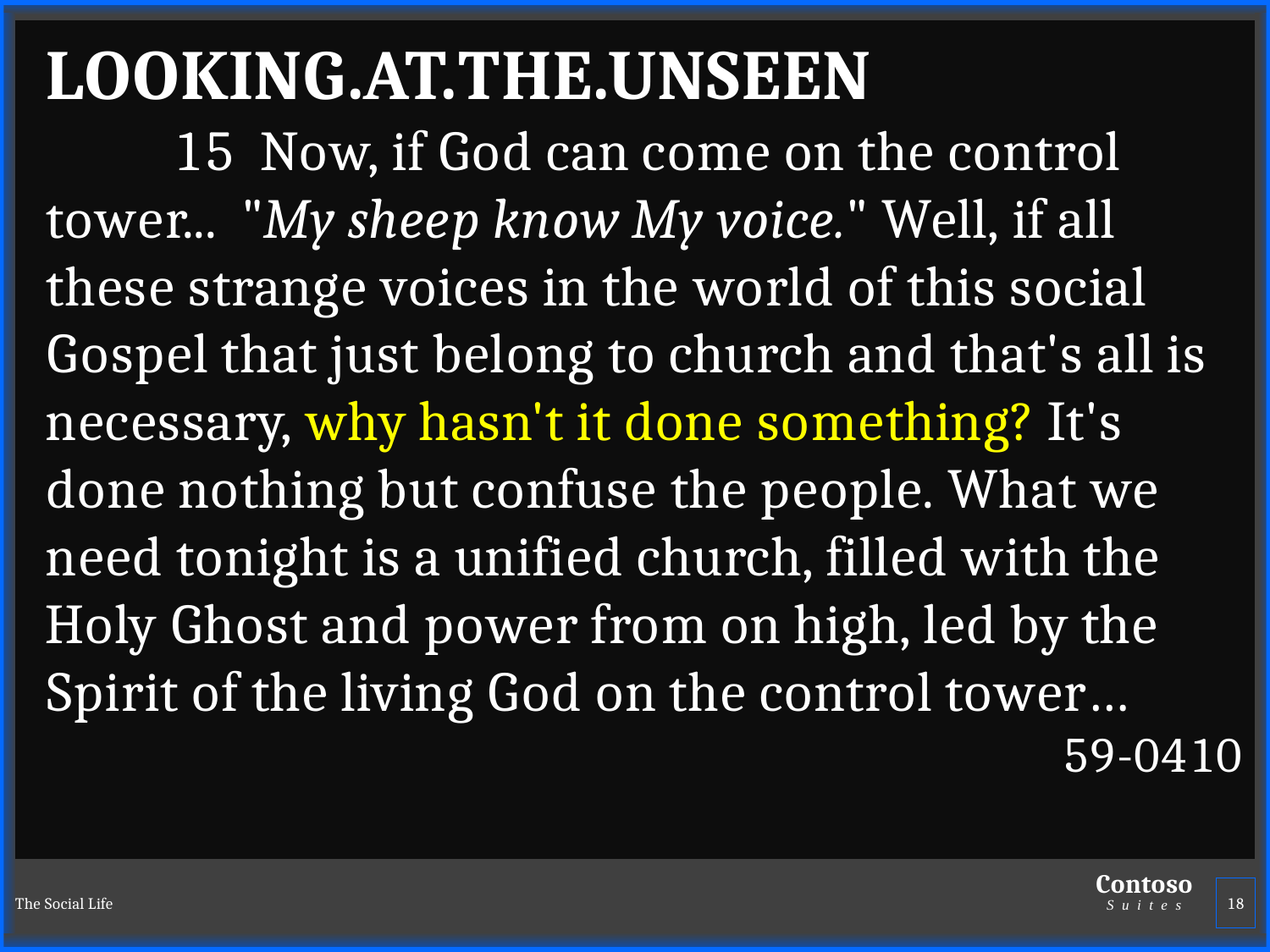

LOOKING.AT.THE.UNSEEN
	15  Now, if God can come on the control tower...  "My sheep know My voice." Well, if all these strange voices in the world of this social Gospel that just belong to church and that's all is necessary, why hasn't it done something? It's done nothing but confuse the people. What we need tonight is a unified church, filled with the Holy Ghost and power from on high, led by the Spirit of the living God on the control tower…
59-0410
The Social Life
18